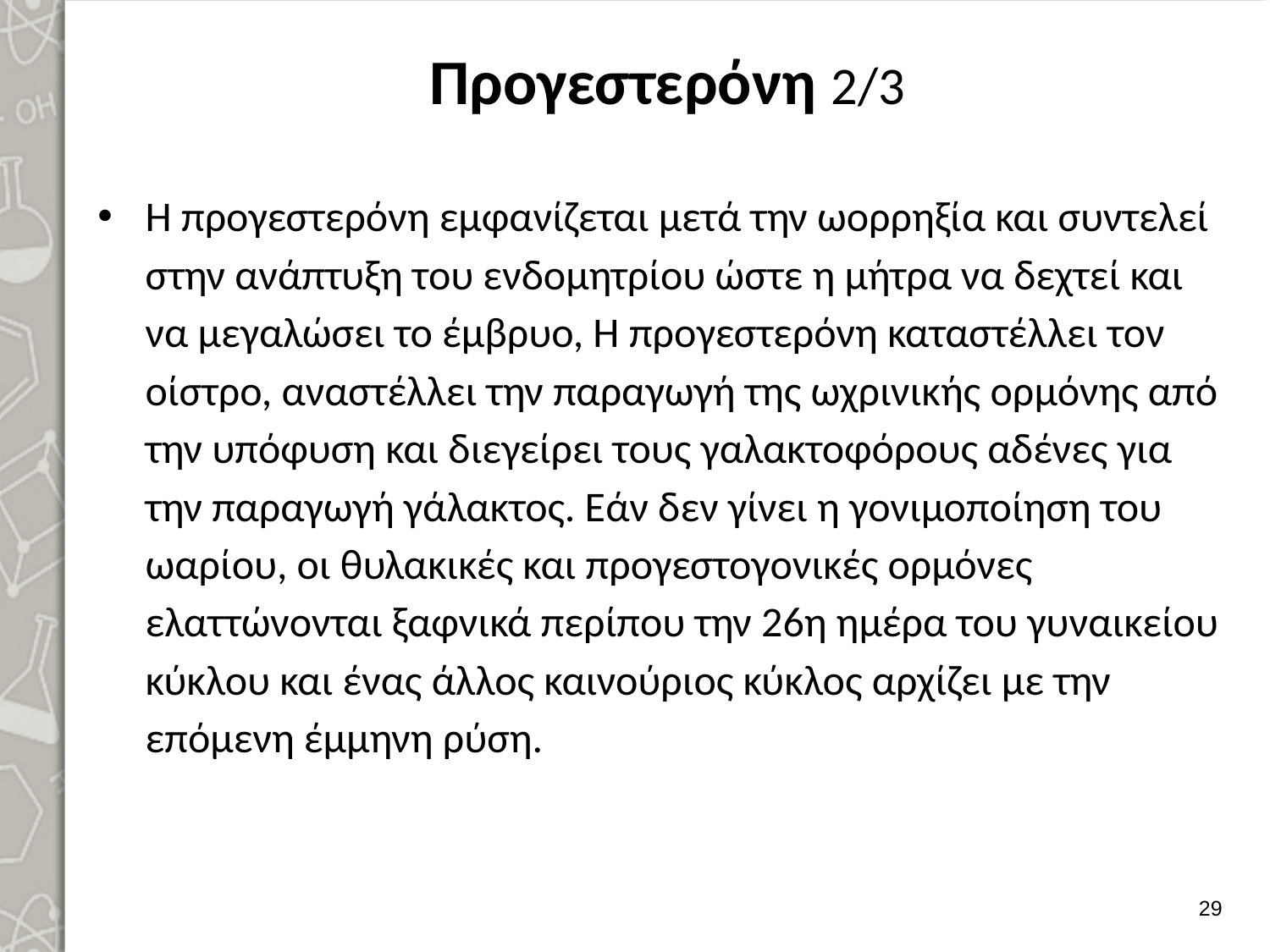

# Προγεστερόνη 2/3
Η προγεστερόνη εμφανίζεται μετά την ωορρηξία και συντελεί στην ανάπτυξη του ενδομητρίου ώστε η μήτρα να δεχτεί και να μεγαλώσει το έμβρυο, Η προ­γεστερόνη καταστέλλει τον οίστρο, αναστέλλει την παραγωγή της ωχρινικής ορ­μόνης από την υπόφυση και διεγείρει τους γαλακτοφόρους αδένες για την παρα­γωγή γάλακτος. Εάν δεν γίνει η γονιμοποίηση του ωαρίου, οι θυλακικές και προγεστογονικές ορμόνες ελαττώνονται ξαφνικά περίπου την 26η ημέρα του γυ­ναικείου κύκλου και ένας άλλος καινούριος κύκλος αρχίζει με την επόμενη έμμηνη ρύση.
29